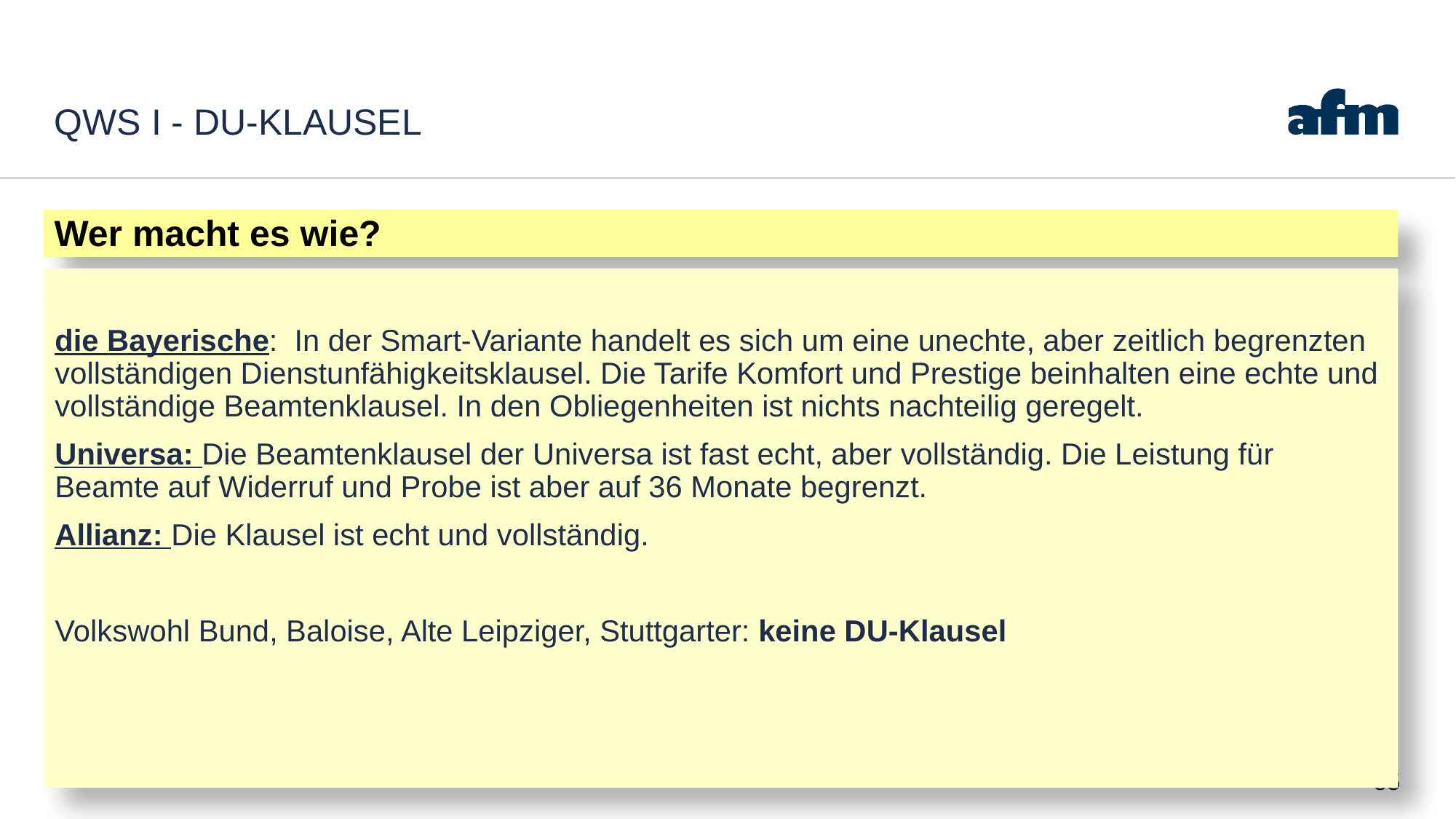

# QWS I - DU-Klausel
Wer macht es wie?

die Bayerische:  In der Smart-Variante handelt es sich um eine unechte, aber zeitlich begrenzten vollständigen Dienstunfähigkeitsklausel. Die Tarife Komfort und Prestige beinhalten eine echte und vollständige Beamtenklausel. In den Obliegenheiten ist nichts nachteilig geregelt.
Universa: Die Beamtenklausel der Universa ist fast echt, aber vollständig. Die Leistung für Beamte auf Widerruf und Probe ist aber auf 36 Monate begrenzt.
Allianz: Die Klausel ist echt und vollständig.

Volkswohl Bund, Baloise, Alte Leipziger, Stuttgarter: keine DU-Klausel
35